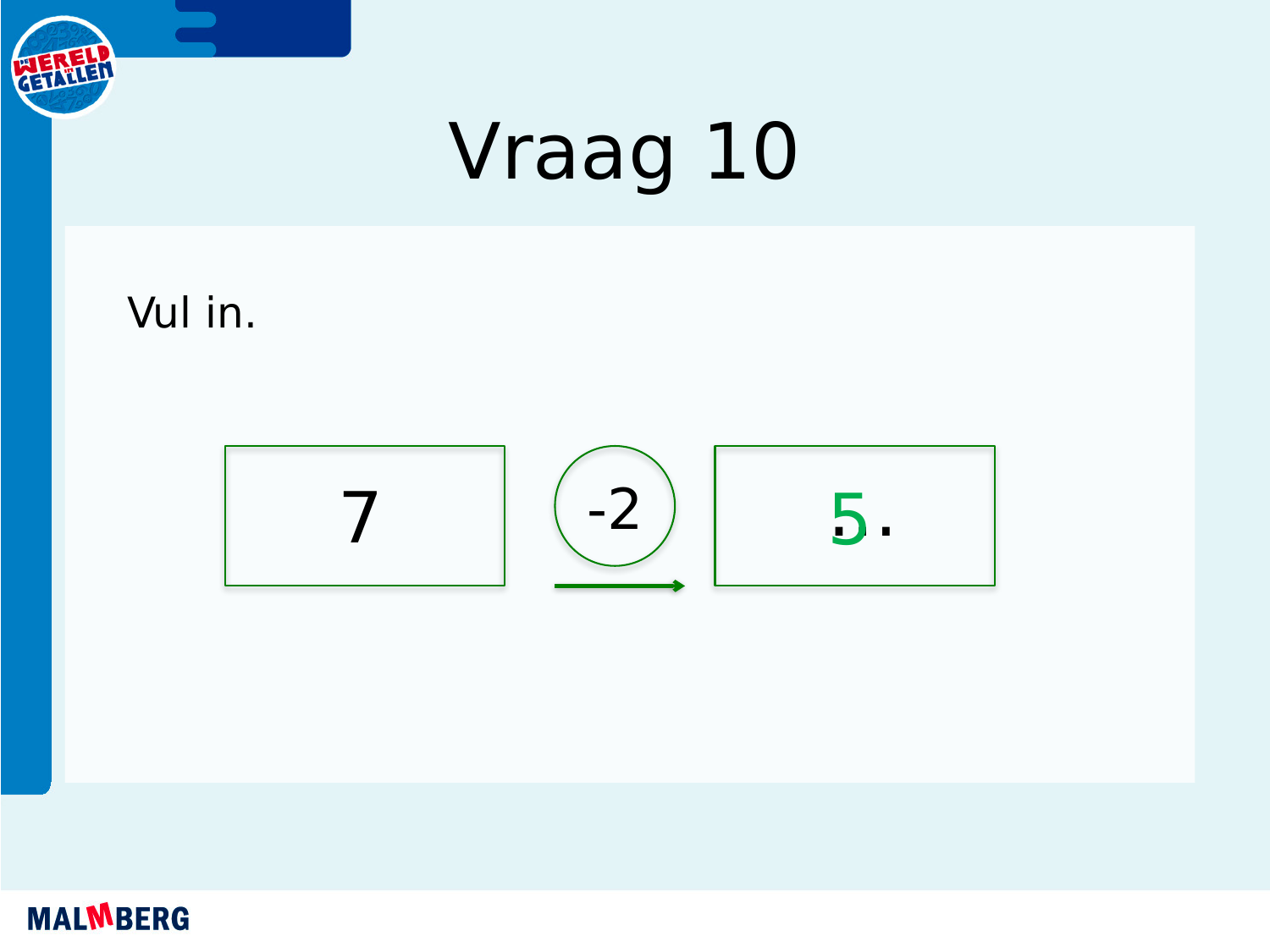

Vraag 10

Vul in.

7

-2

…
5